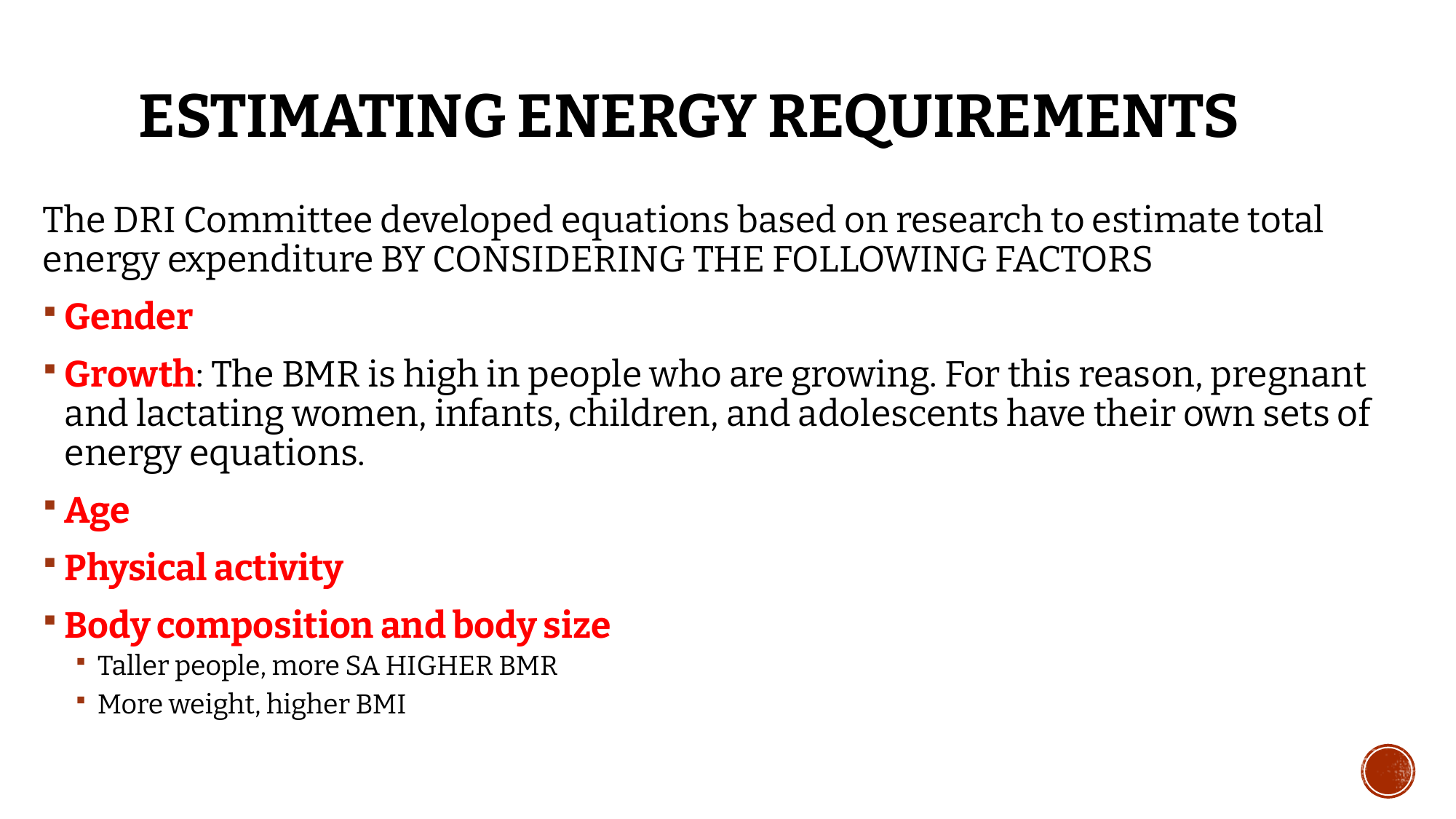

# estimating energy requirements
The DRI Committee developed equations based on research to estimate total energy expenditure BY CONSIDERING THE FOLLOWING FACTORS
Gender
Growth: The BMR is high in people who are growing. For this reason, pregnant and lactating women, infants, children, and adolescents have their own sets of energy equations.
Age
Physical activity
Body composition and body size
Taller people, more SA HIGHER BMR
More weight, higher BMI